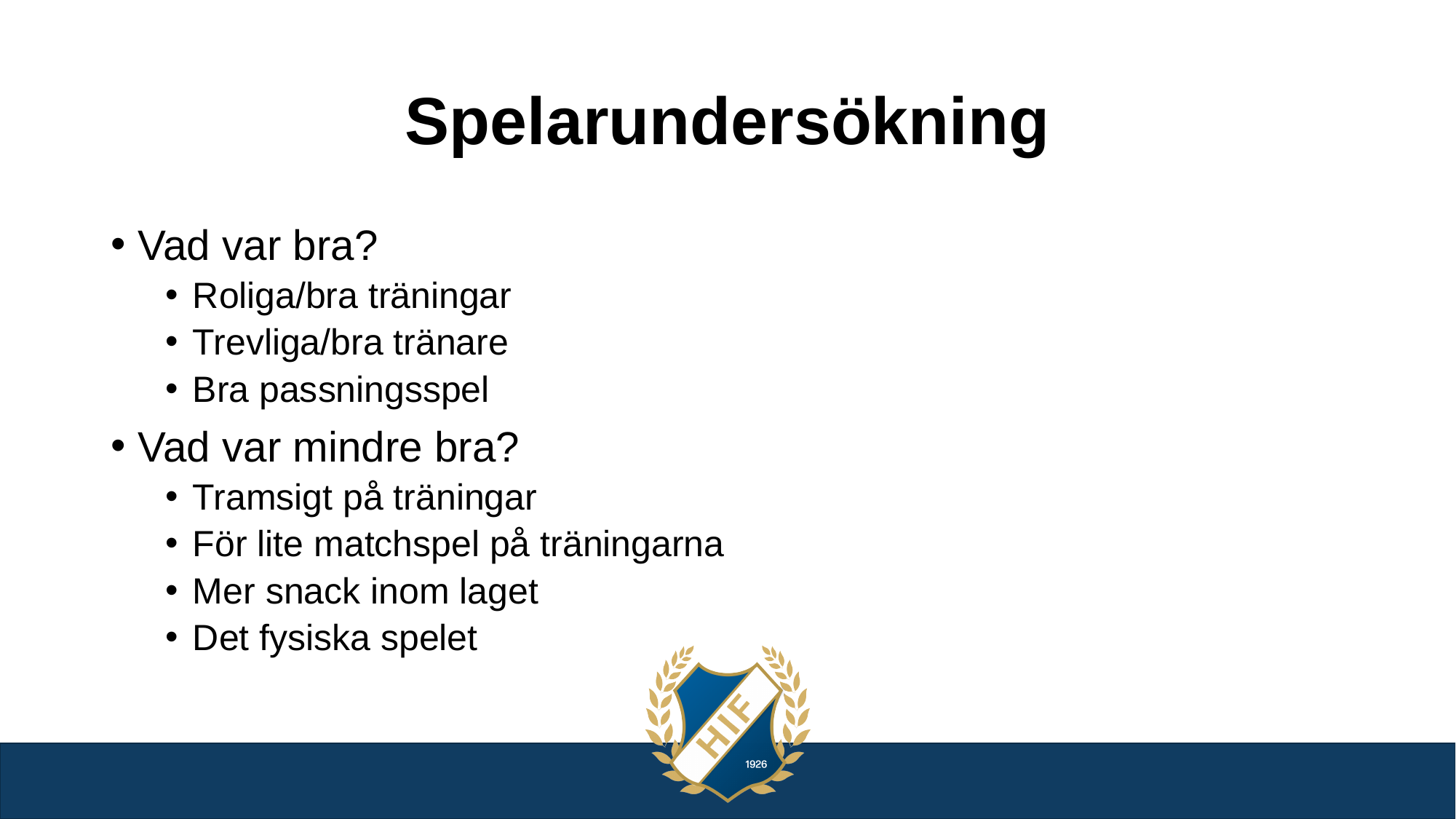

# Spelarundersökning
Vad var bra?
Roliga/bra träningar
Trevliga/bra tränare
Bra passningsspel
Vad var mindre bra?
Tramsigt på träningar
För lite matchspel på träningarna
Mer snack inom laget
Det fysiska spelet